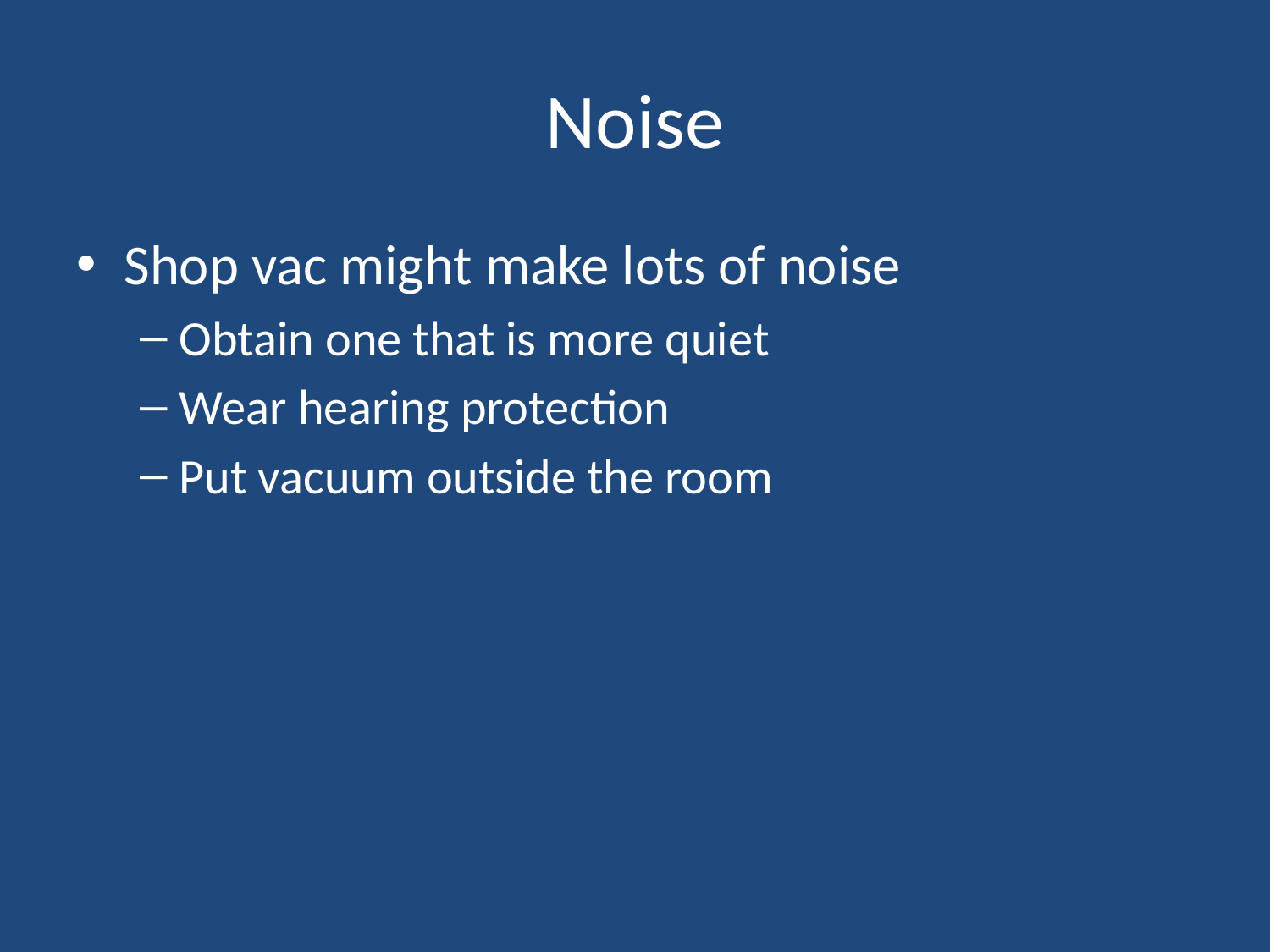

# Noise
Shop vac might make lots of noise
Obtain one that is more quiet
Wear hearing protection
Put vacuum outside the room